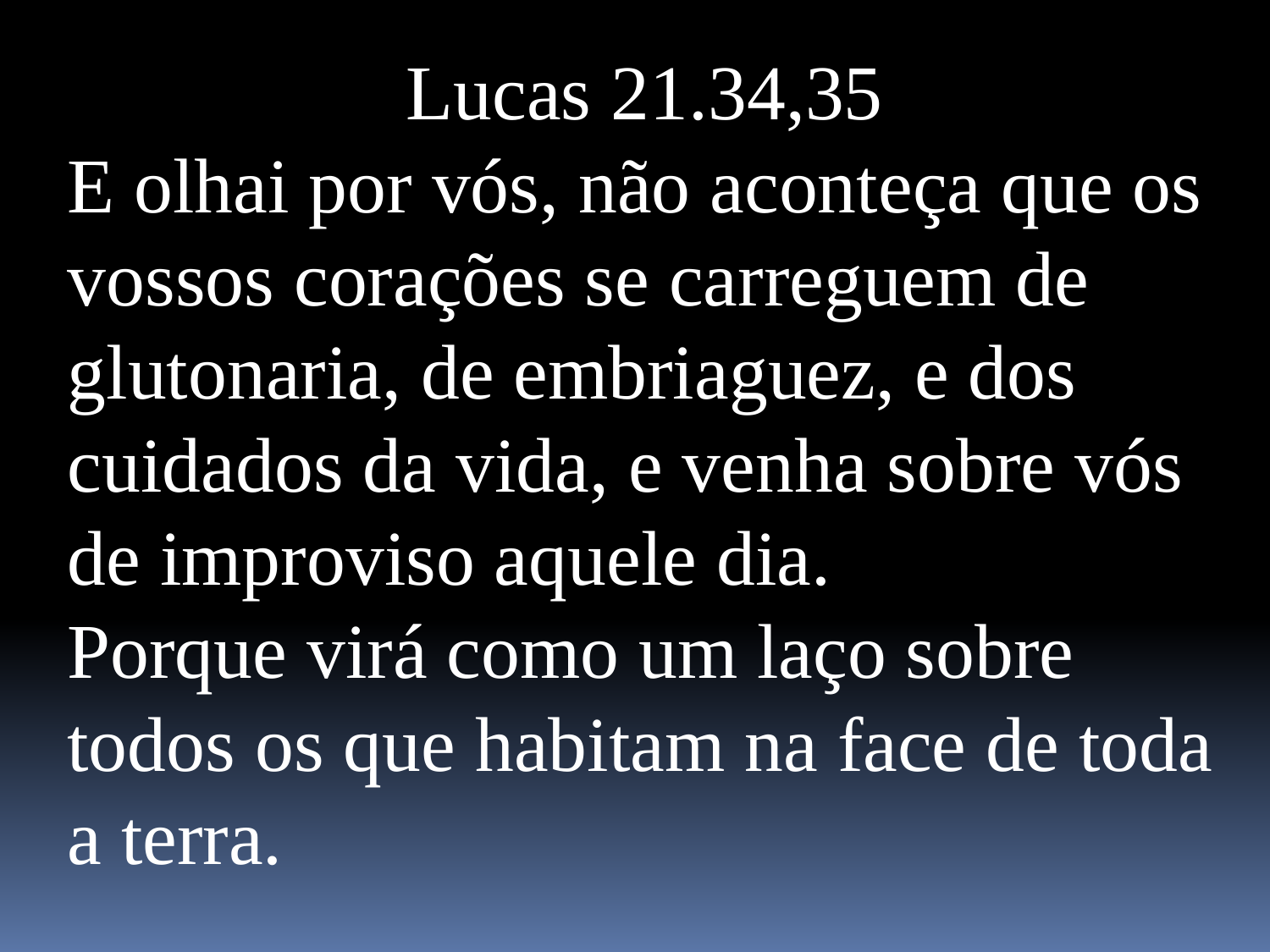

Lucas 21.34,35
E olhai por vós, não aconteça que os vossos corações se carreguem de glutonaria, de embriaguez, e dos cuidados da vida, e venha sobre vós de improviso aquele dia.
Porque virá como um laço sobre todos os que habitam na face de toda a terra.